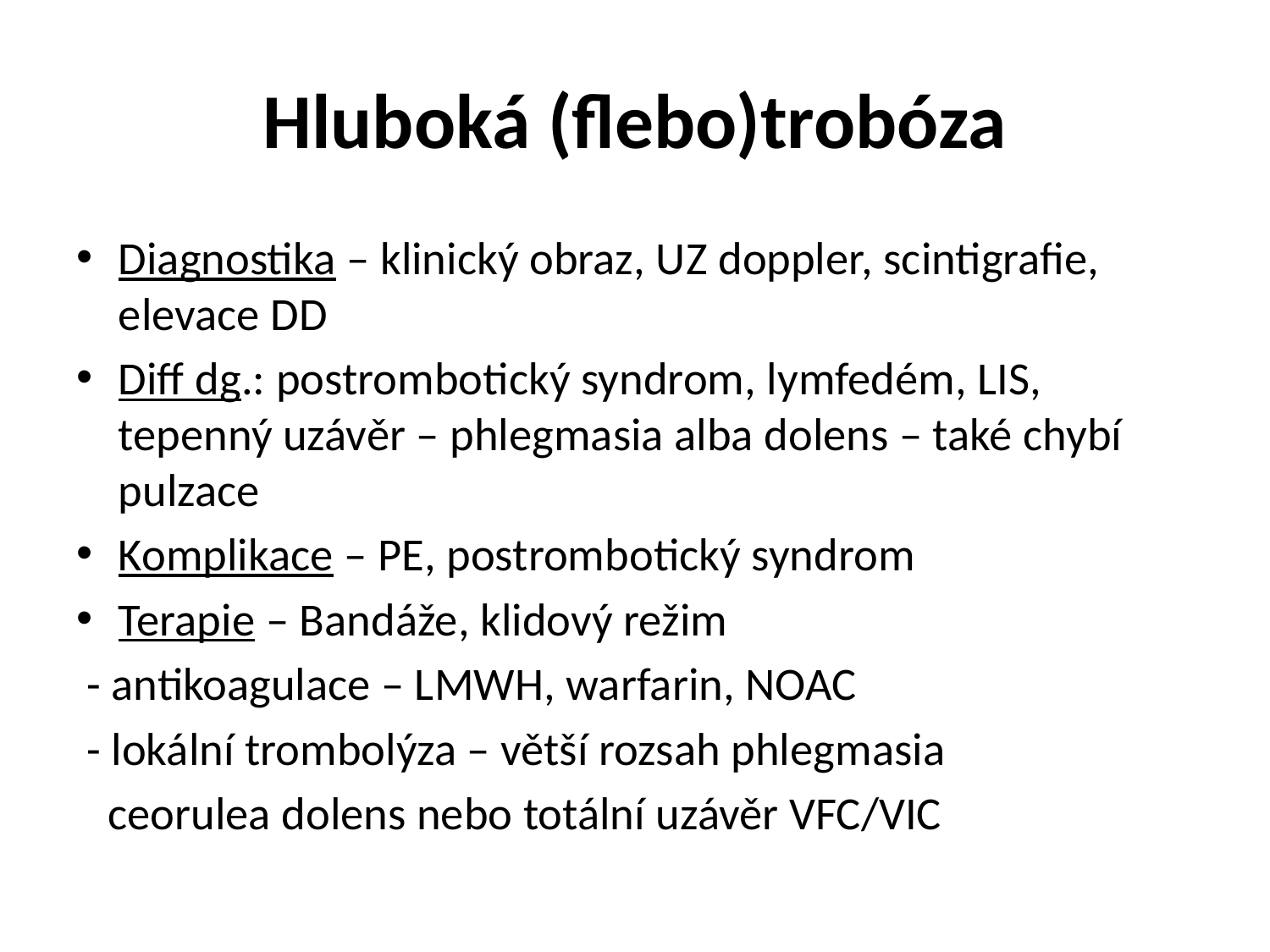

# Hluboká (flebo)trobóza
Diagnostika – klinický obraz, UZ doppler, scintigrafie, elevace DD
Diff dg.: postrombotický syndrom, lymfedém, LIS, tepenný uzávěr – phlegmasia alba dolens – také chybí pulzace
Komplikace – PE, postrombotický syndrom
Terapie – Bandáže, klidový režim
 - antikoagulace – LMWH, warfarin, NOAC
 - lokální trombolýza – větší rozsah phlegmasia
   ceorulea dolens nebo totální uzávěr VFC/VIC